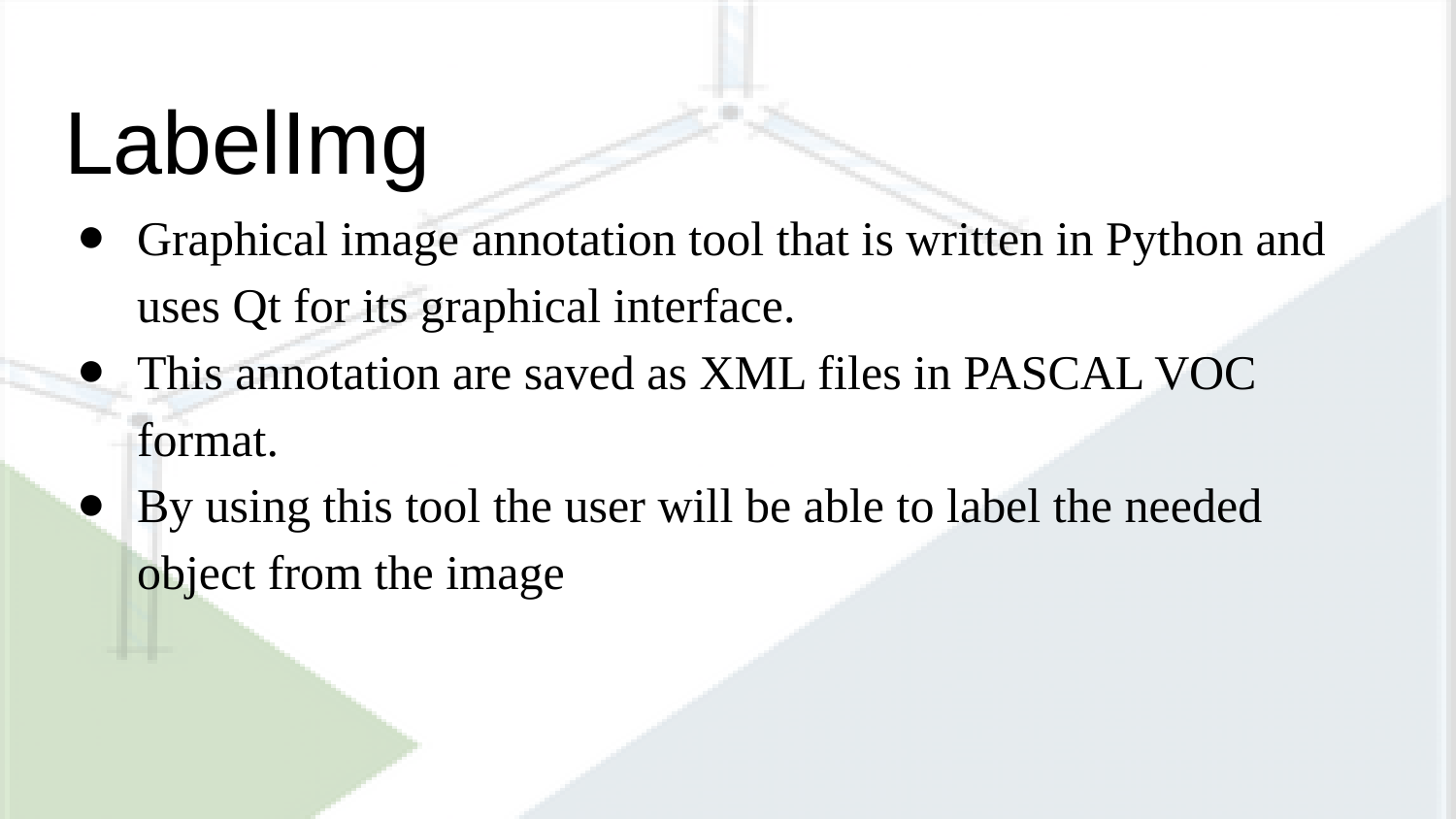

# LabelImg
Graphical image annotation tool that is written in Python and uses Qt for its graphical interface.
This annotation are saved as XML files in PASCAL VOC format.
By using this tool the user will be able to label the needed object from the image